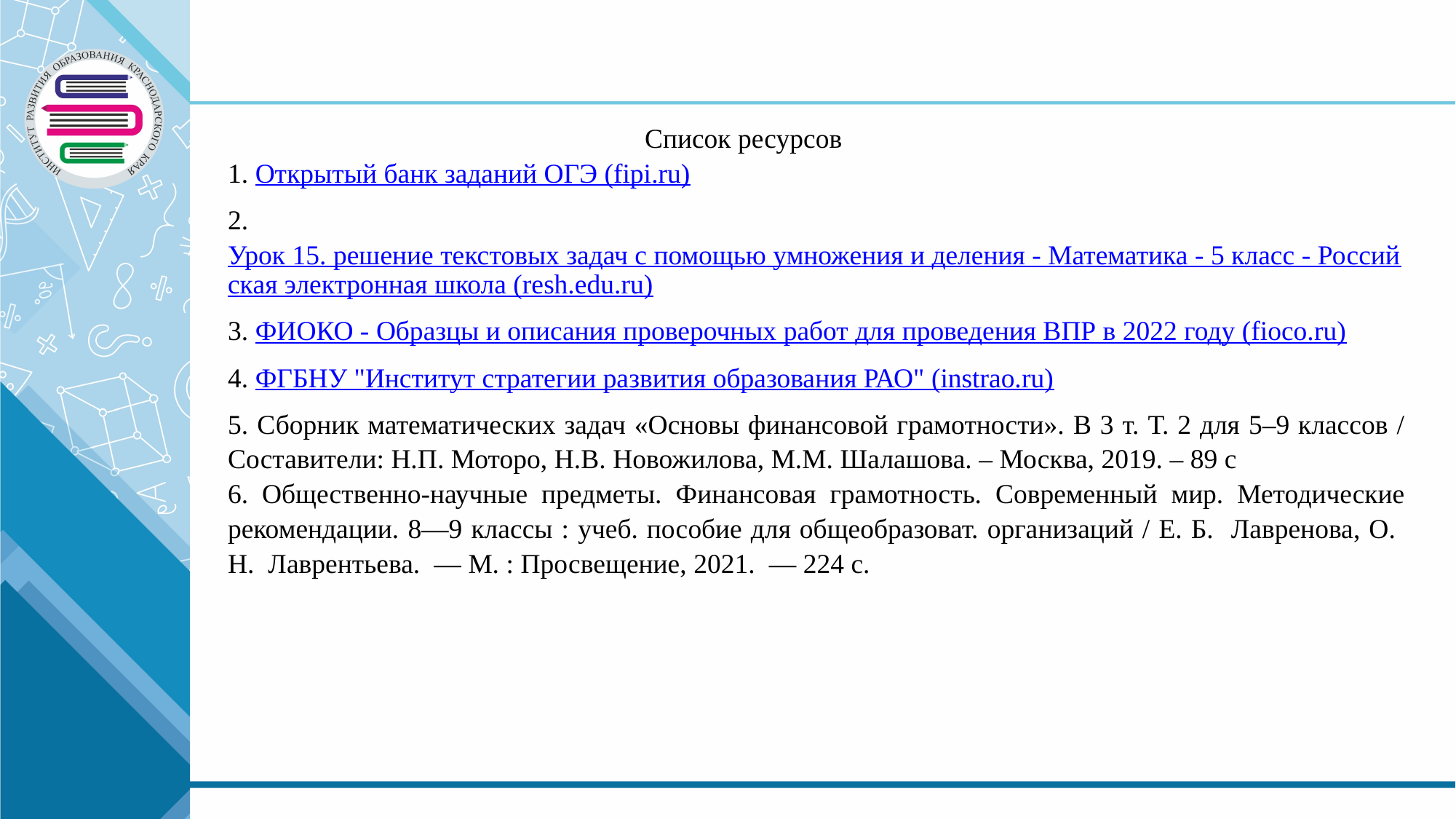

Список ресурсов
1. Открытый банк заданий ОГЭ (fipi.ru)
2. Урок 15. решение текстовых задач с помощью умножения и деления - Математика - 5 класс - Российская электронная школа (resh.edu.ru)
3. ФИОКО - Образцы и описания проверочных работ для проведения ВПР в 2022 году (fioco.ru)
4. ФГБНУ "Институт стратегии развития образования РАО" (instrao.ru)
5. Сборник математических задач «Основы финансовой грамотности». В 3 т. Т. 2 для 5–9 классов / Составители: Н.П. Моторо, Н.В. Новожилова, М.М. Шалашова. – Москва, 2019. – 89 с
6. Общественно-научные предметы. Финансовая грамотность. Современный мир. Методические рекомендации. 8—9 классы : учеб. пособие для общеобразоват. организаций / Е. Б.  Лавренова, О.  Н.  Лаврентьева.  — М. : Просвещение, 2021.  — 224 с.